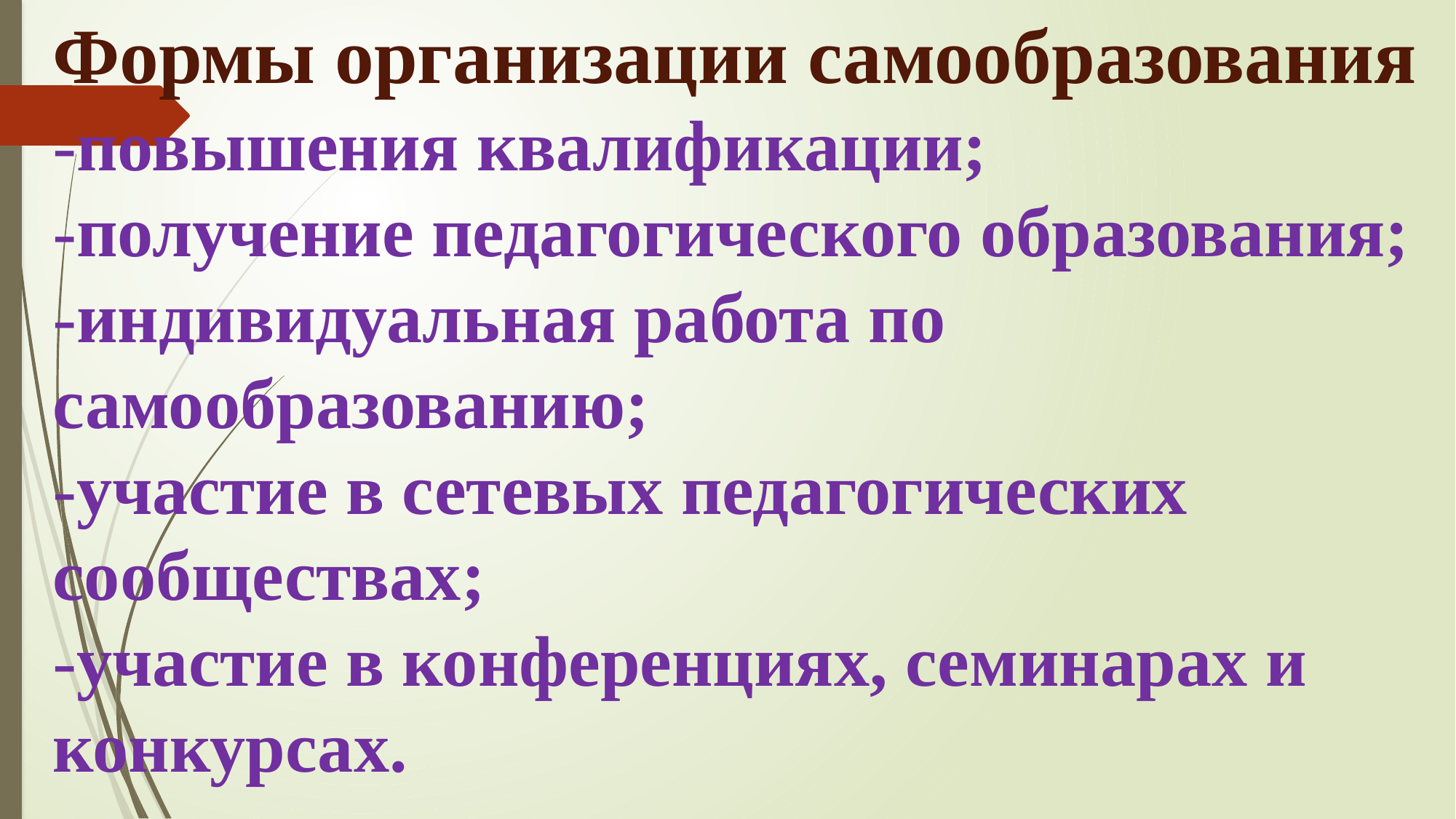

# Формы организации самообразования -повышения квалификации; -получение педагогического образования; -индивидуальная работа по самообразованию; -участие в сетевых педагогических сообществах; -участие в конференциях, семинарах и конкурсах.